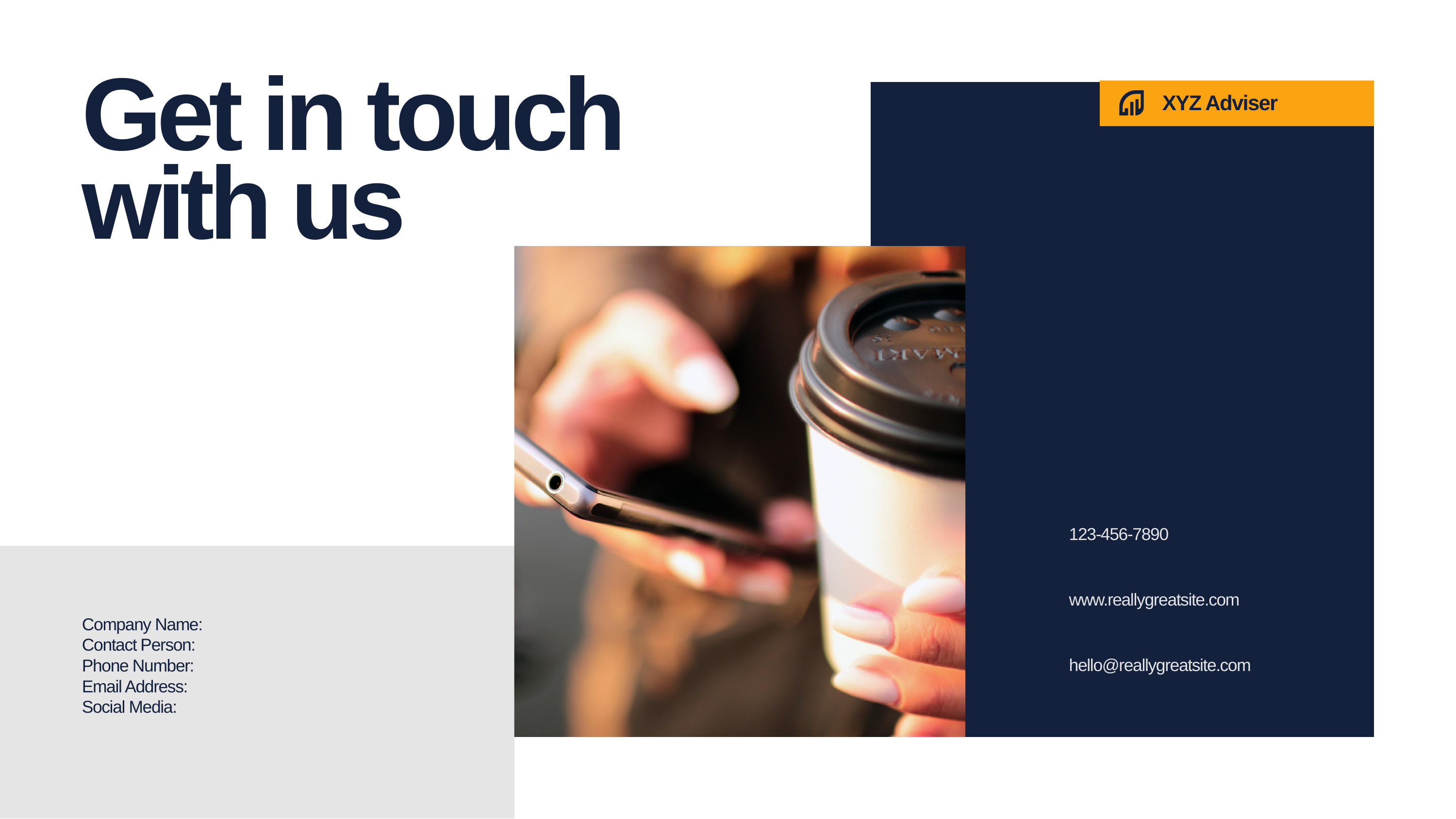

Get in touch with us

XYZ Adviser

123-456-7890

www.reallygreatsite.com
Company Name:
Contact Person:
Phone Number:
Email Address:
Social Media:

hello@reallygreatsite.com